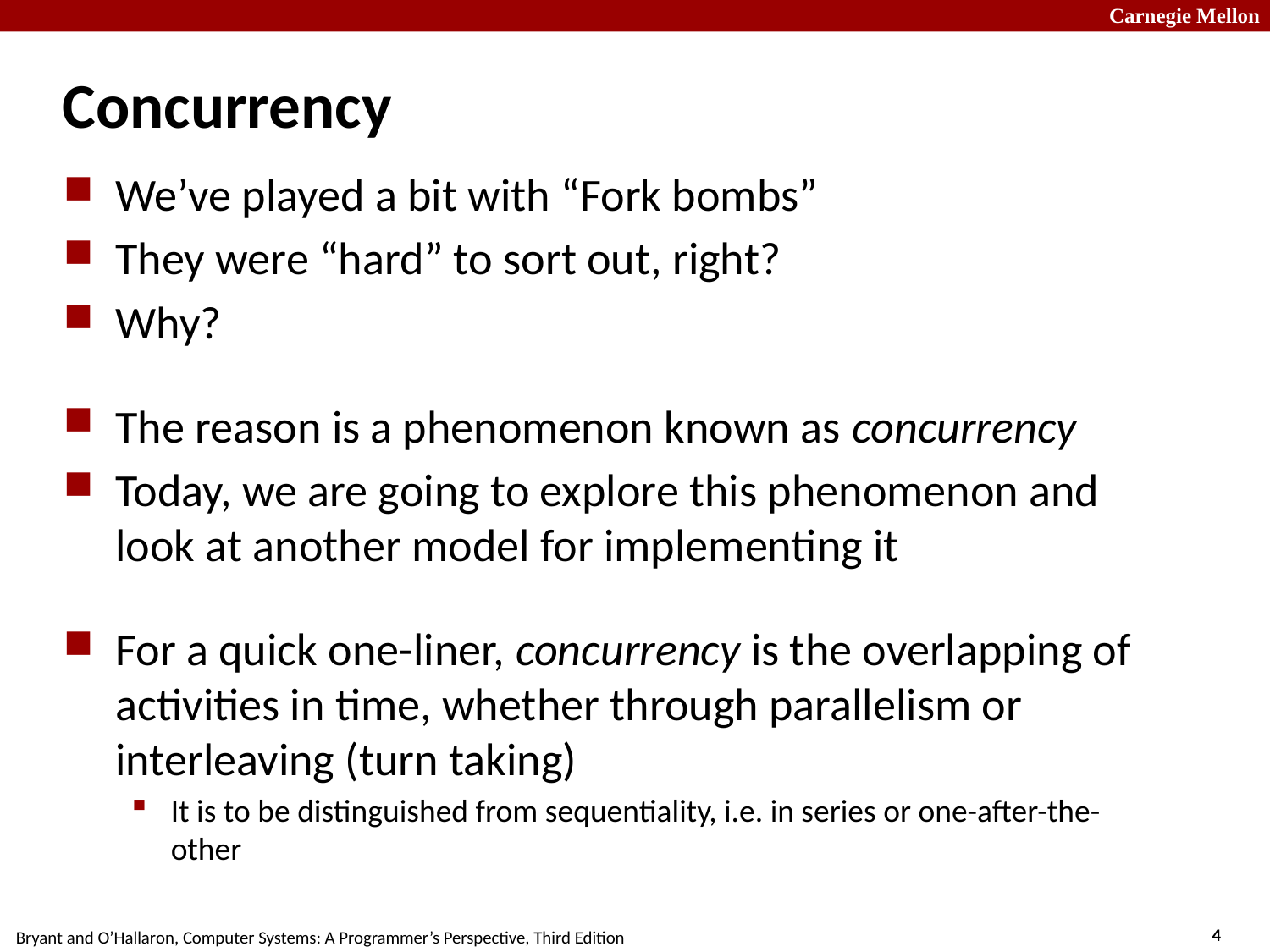

# Concurrency
We’ve played a bit with “Fork bombs”
They were “hard” to sort out, right?
Why?

The reason is a phenomenon known as concurrency
Today, we are going to explore this phenomenon and look at another model for implementing it

For a quick one-liner, concurrency is the overlapping of activities in time, whether through parallelism or interleaving (turn taking)
It is to be distinguished from sequentiality, i.e. in series or one-after-the-other